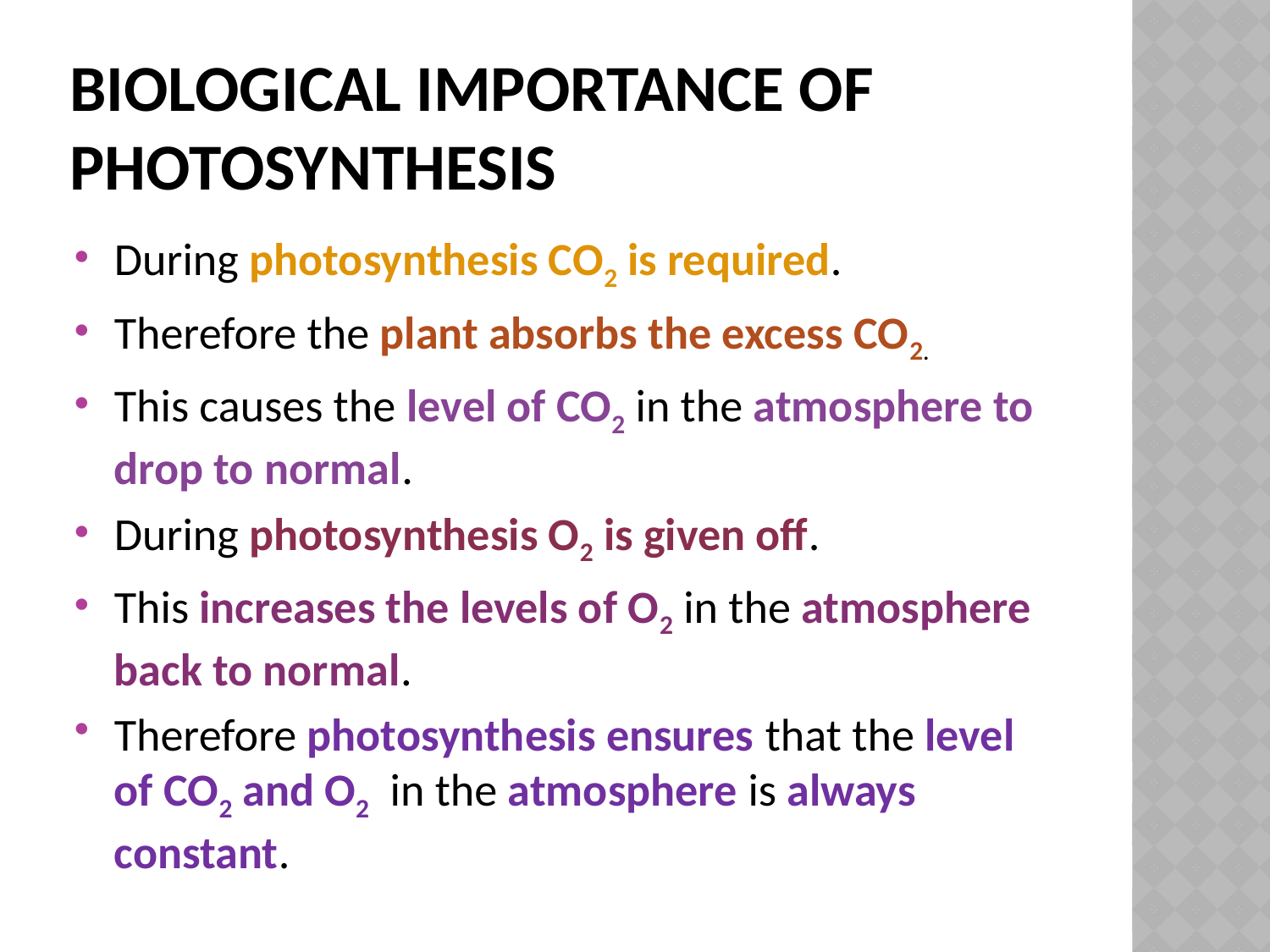

# Biological importance of photosynthesis
During photosynthesis CO2 is required.
Therefore the plant absorbs the excess CO2.
This causes the level of CO2 in the atmosphere to drop to normal.
During photosynthesis O2 is given off.
This increases the levels of O2 in the atmosphere back to normal.
Therefore photosynthesis ensures that the level of CO2 and O2  in the atmosphere is always constant.